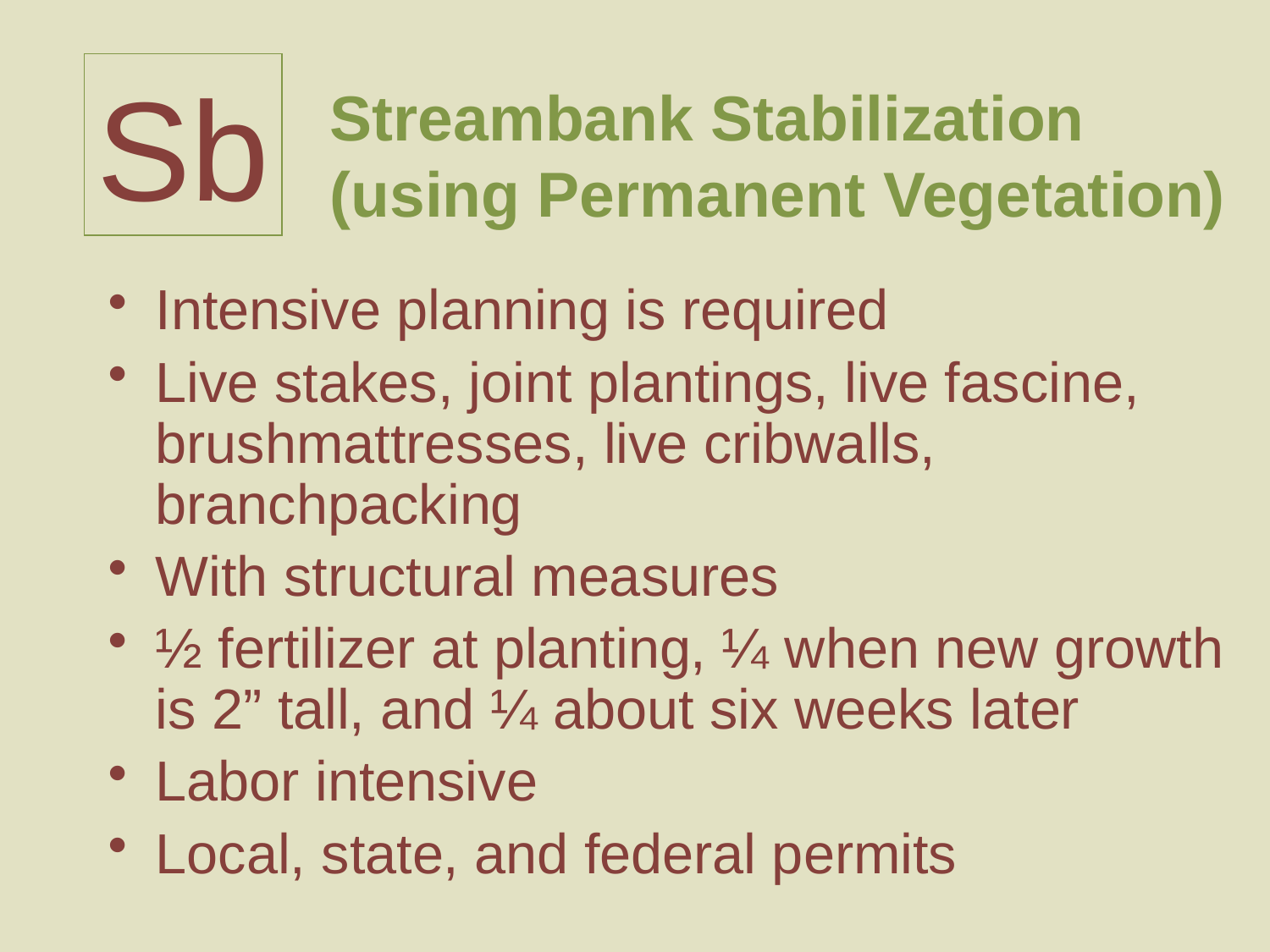

Sb
Streambank Stabilization       (using Permanent Vegetation)
Intensive planning is required
Live stakes, joint plantings, live fascine, brushmattresses, live cribwalls, branchpacking
With structural measures
½ fertilizer at planting, ¼ when new growth is 2” tall, and ¼ about six weeks later
Labor intensive
Local, state, and federal permits